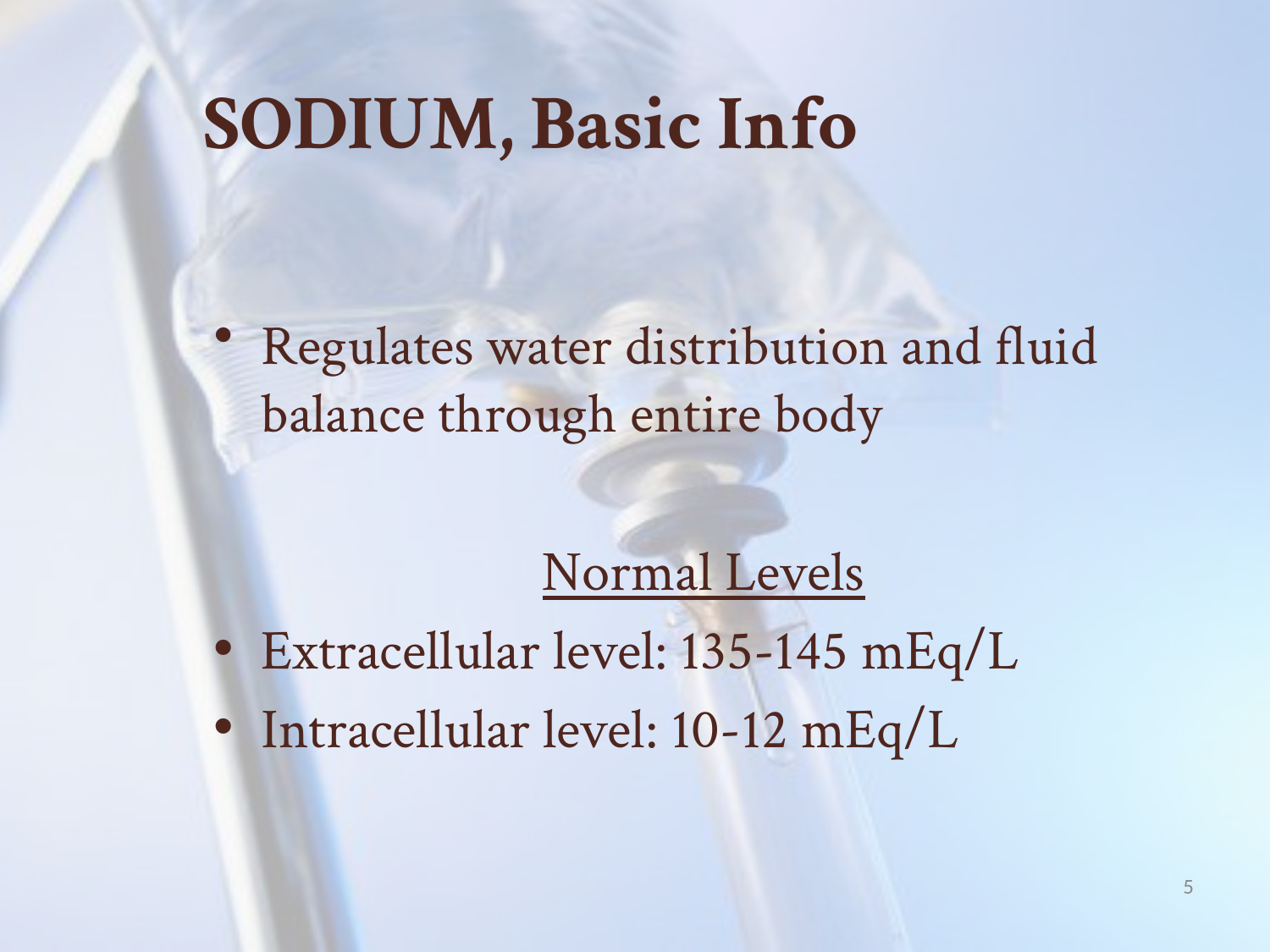

# SODIUM, Basic Info

Regulates water distribution and fluid balance through entire body

Normal Levels
Extracellular level: 135-145 mEq/L
Intracellular level: 10-12 mEq/L

5